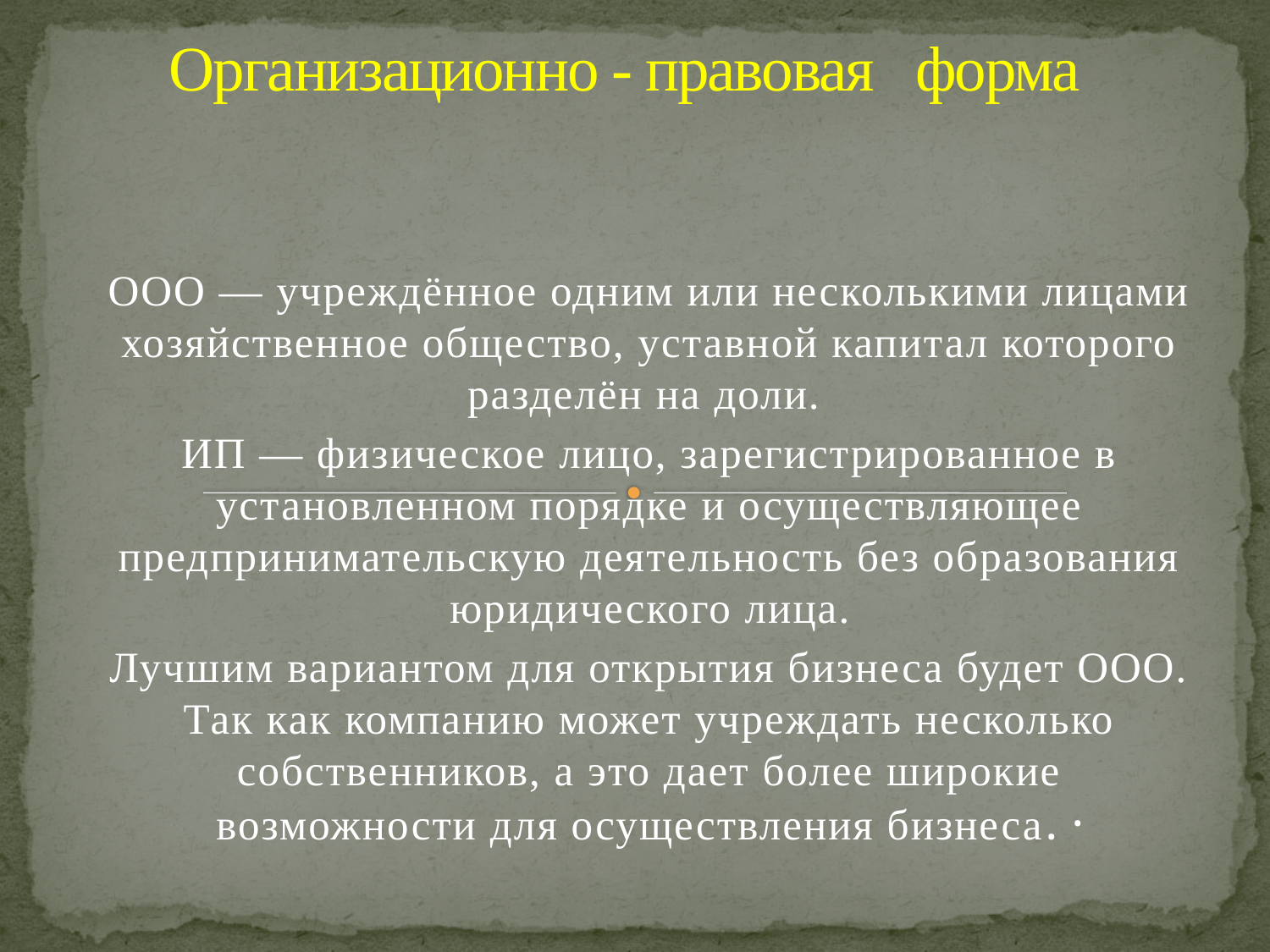

# Организационно - правовая   форма
ООО — учреждённое одним или несколькими лицами хозяйственное общество, уставной капитал которого разделён на доли.
ИП — физическое лицо, зарегистрированное в установленном порядке и осуществляющее предпринимательскую деятельность без образования юридического лица.
Лучшим вариантом для открытия бизнеса будет ООО. Так как компанию может учреждать несколько собственников, а это дает более широкие возможности для осуществления бизнеса. ·